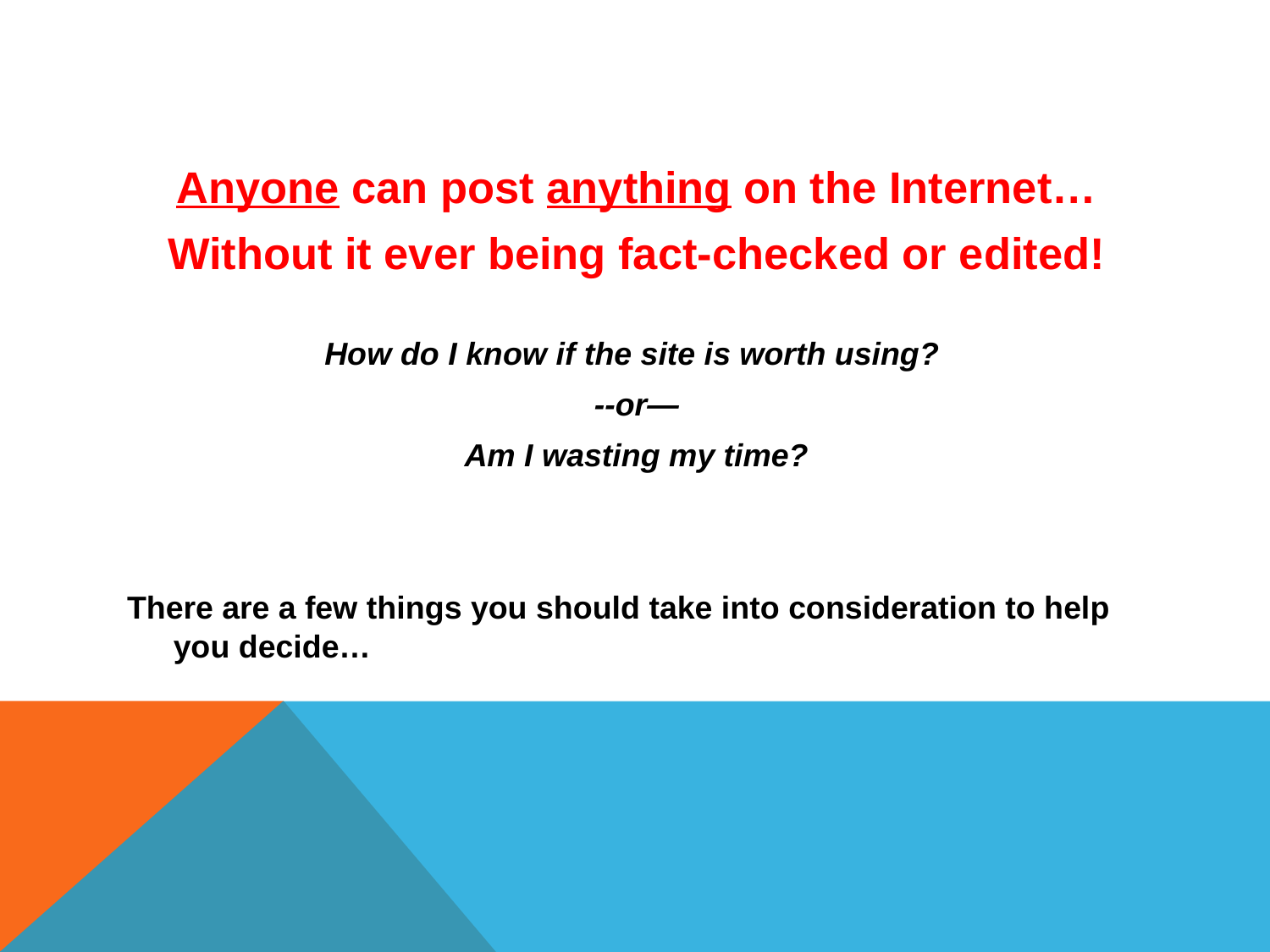

#
Anyone can post anything on the Internet…
Without it ever being fact-checked or edited!

How do I know if the site is worth using?
--or—
Am I wasting my time?

There are a few things you should take into consideration to help you decide…